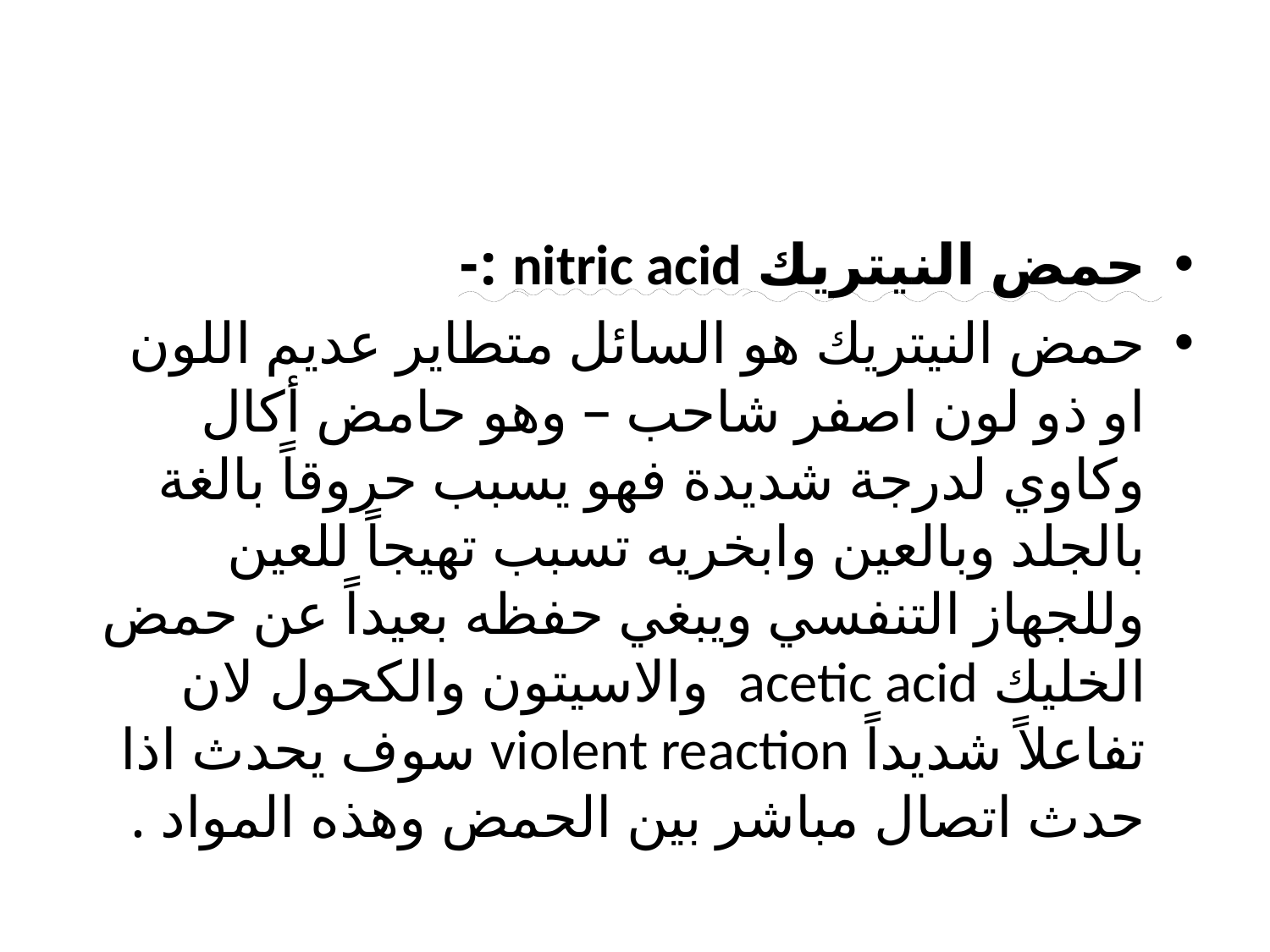

#
حمض النيتريك nitric acid :-
حمض النيتريك هو السائل متطاير عديم اللون او ذو لون اصفر شاحب – وهو حامض أكال وكاوي لدرجة شديدة فهو يسبب حروقاً بالغة بالجلد وبالعين وابخريه تسبب تهيجاً للعين وللجهاز التنفسي ويبغي حفظه بعيداً عن حمض الخليك acetic acid  والاسيتون والكحول لان تفاعلاً شديداً violent reaction سوف يحدث اذا حدث اتصال مباشر بين الحمض وهذه المواد .